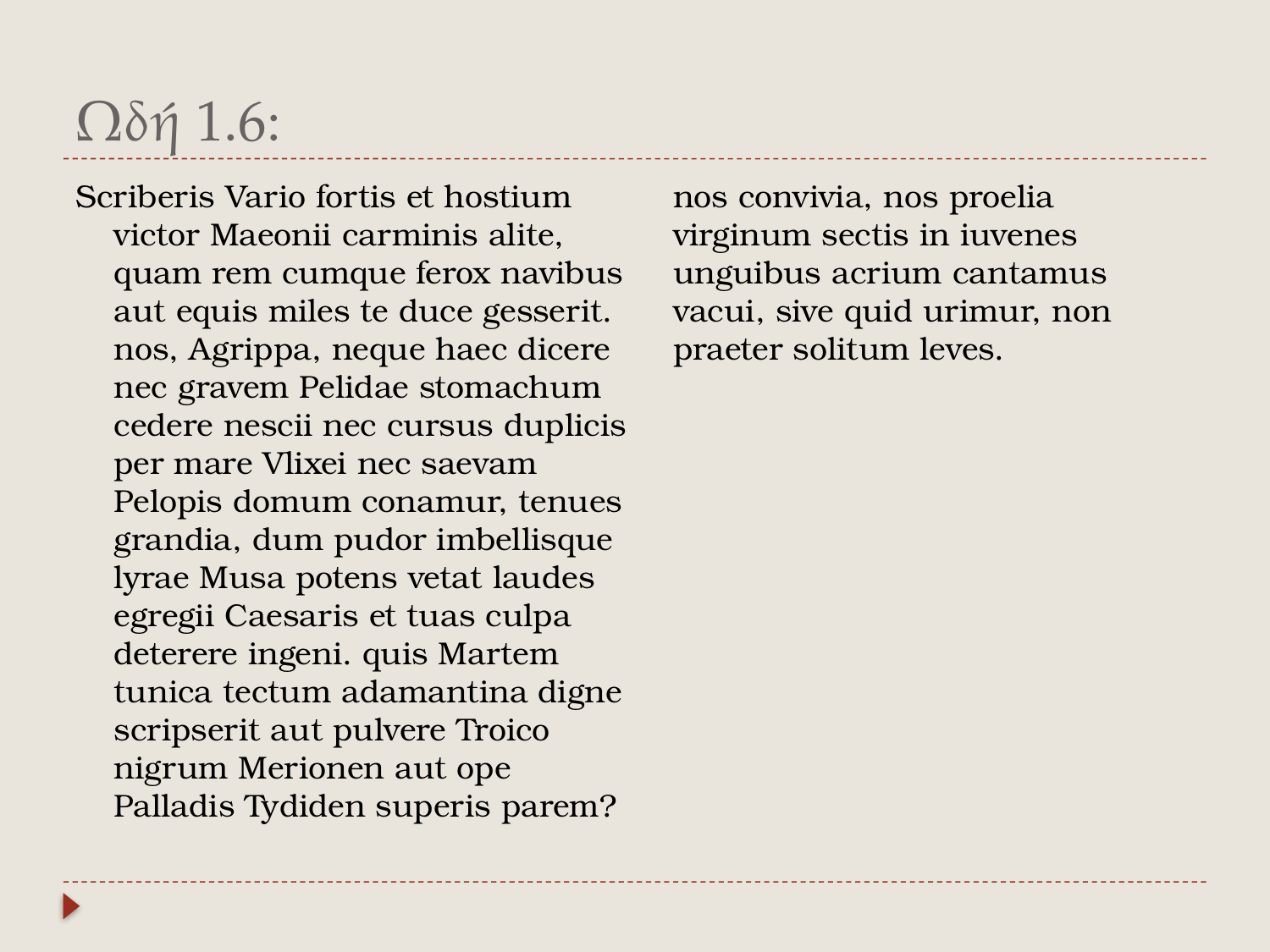

# Ωδή 1.6:
Scriberis Vario fortis et hostium victor Maeonii carminis alite, quam rem cumque ferox navibus aut equis miles te duce gesserit. nos, Agrippa, neque haec dicere  nec gravem Pelidae stomachum cedere nescii nec cursus duplicis per mare Vlixei nec saevam Pelopis domum conamur, tenues grandia, dum pudor imbellisque lyrae Musa potens vetat laudes egregii Caesaris et tuas culpa deterere ingeni. quis Martem tunica tectum adamantina digne scripserit aut pulvere Troico nigrum Merionen aut ope Palladis Tydiden superis parem? nos convivia, nos proelia virginum sectis in iuvenes unguibus acrium cantamus vacui, sive quid urimur, non praeter solitum leves.